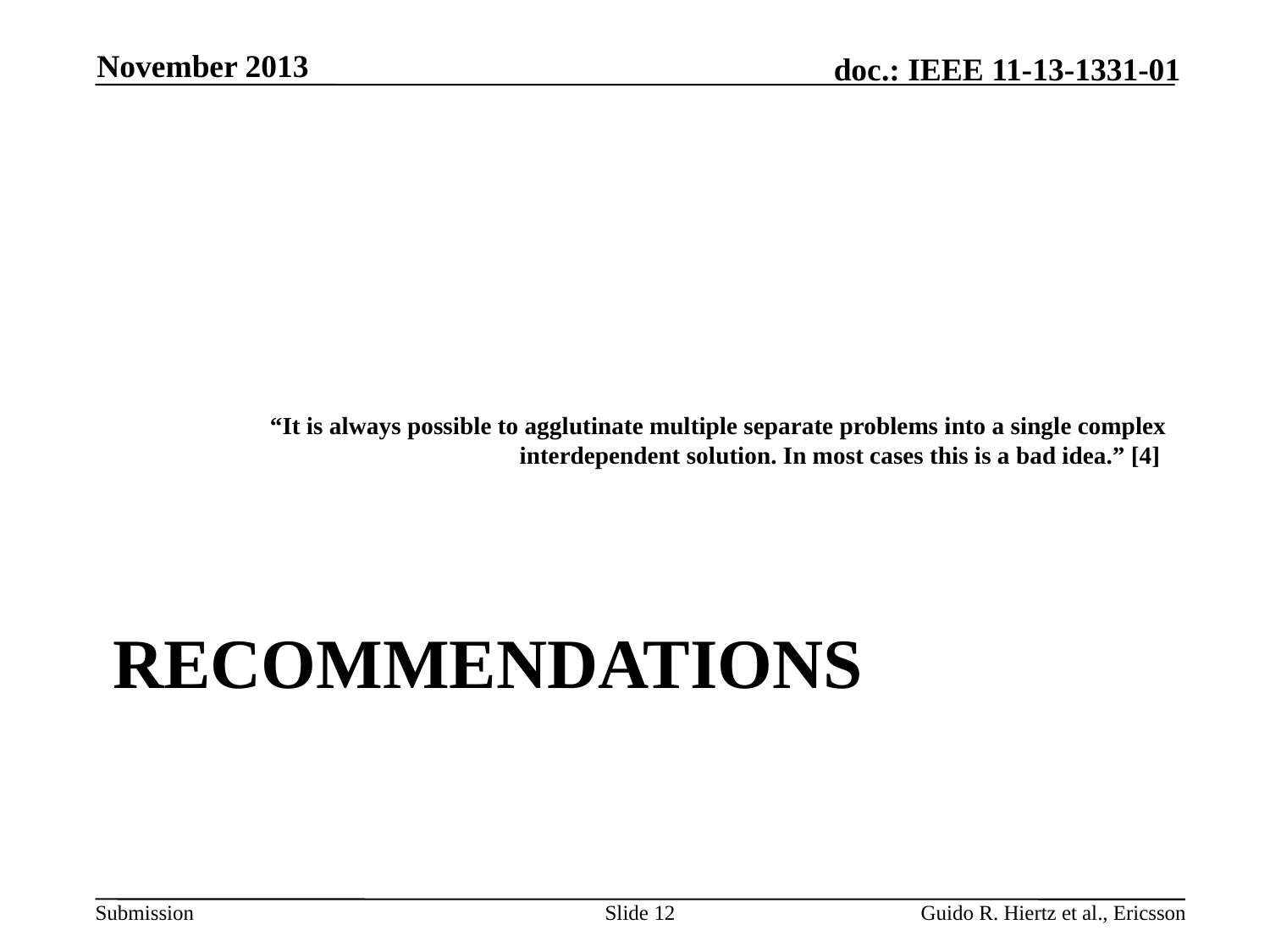

November 2013
“It is always possible to agglutinate multiple separate problems into a single complex interdependent solution. In most cases this is a bad idea.” [4]
# Recommendations
Slide 12
Guido R. Hiertz et al., Ericsson